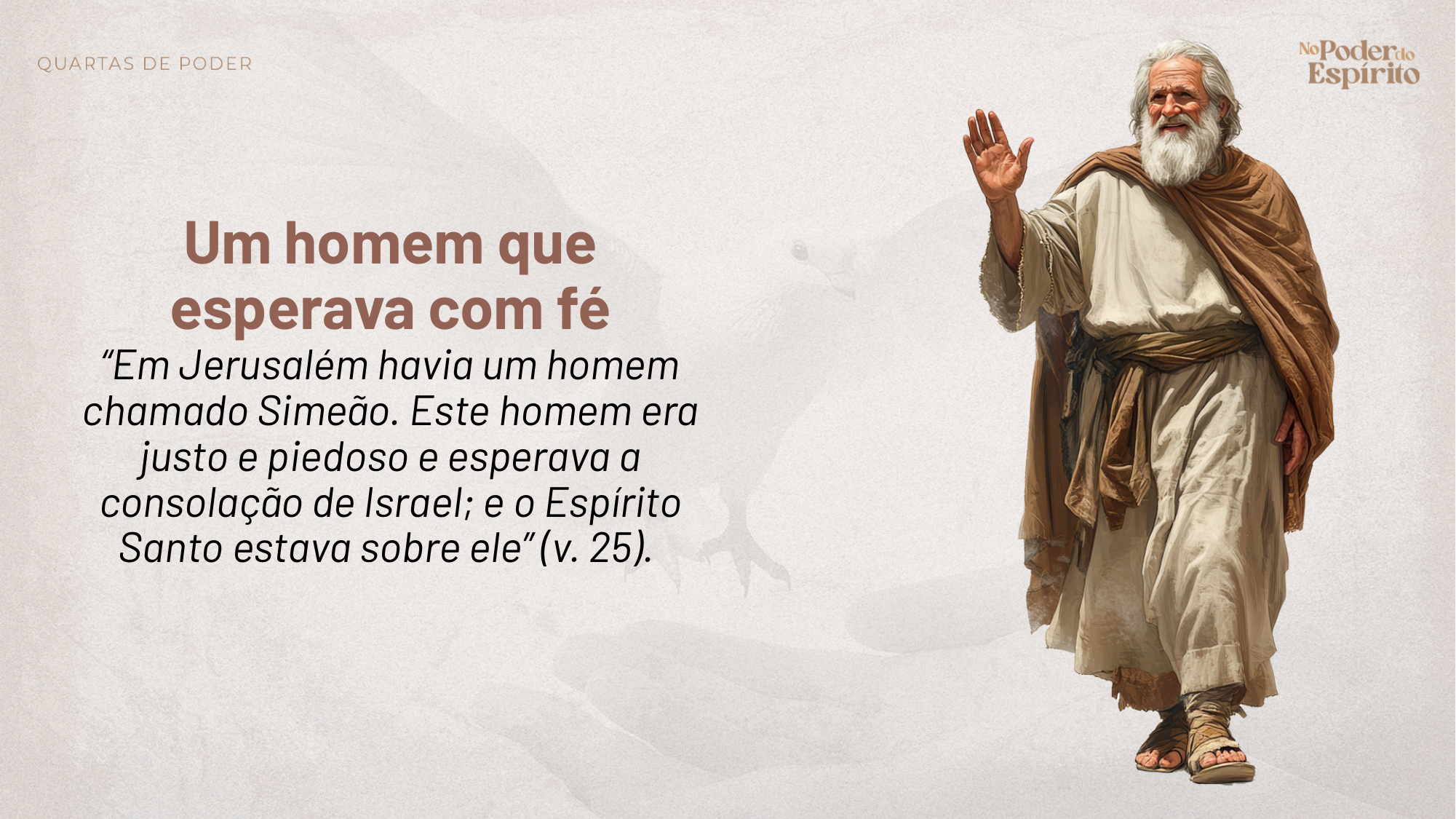

Um homem que esperava com fé
“Em Jerusalém havia um homem chamado Simeão. Este homem era justo e piedoso e esperava a consolação de Israel; e o Espírito Santo estava sobre ele” (v. 25).